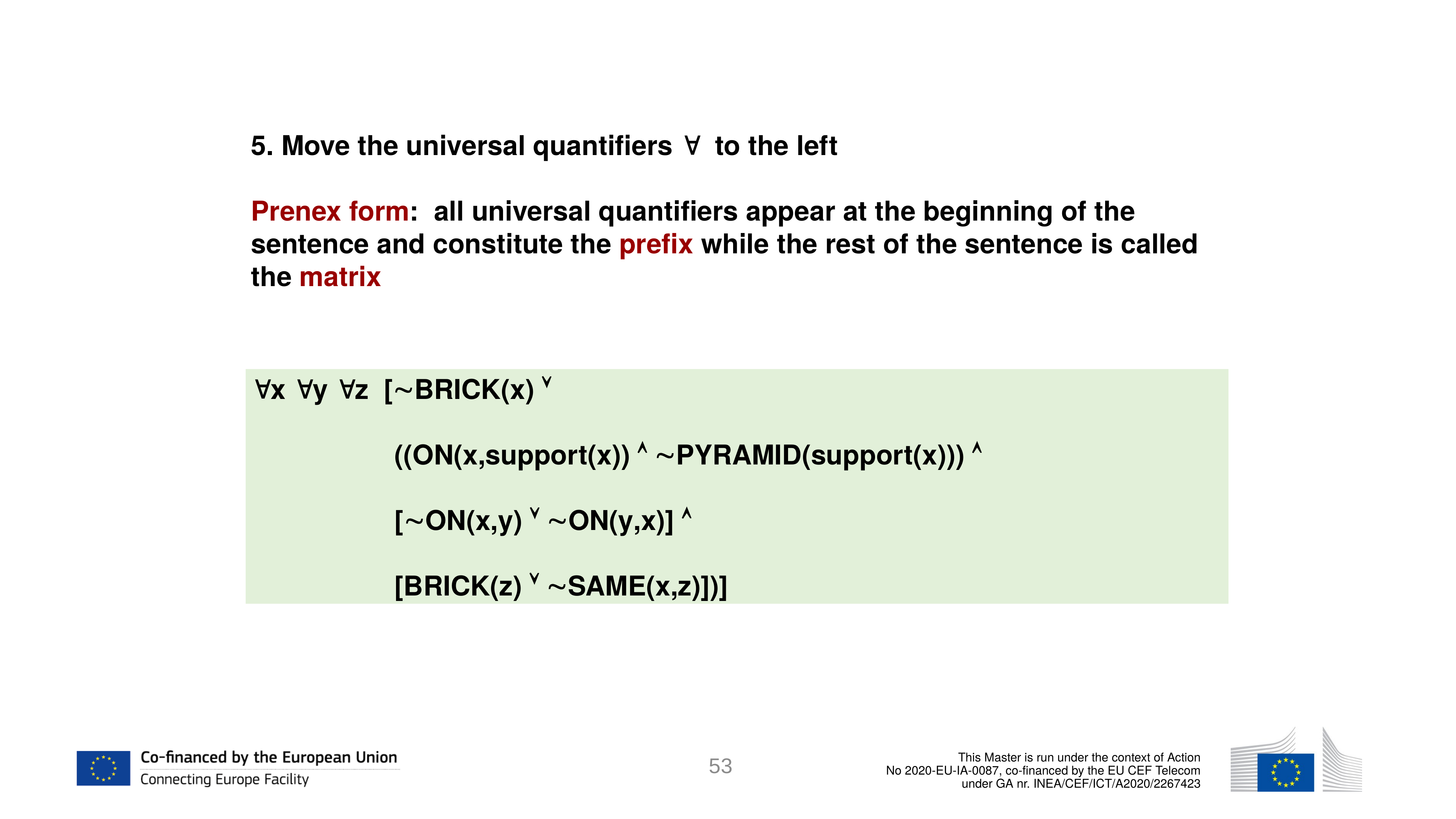

5. Move the universal quantifiers ∀  to the left

Prenex form:  all universal quantifiers appear at the beginning of the sentence and constitute the prefix while the rest of the sentence is called the matrix
∀x ∀y ∀z  [∼BRICK(x) ∨

                   ((ON(x,support(x)) ∧ ∼PYRAMID(support(x))) ∧

                   [∼ON(x,y) ∨ ∼ON(y,x)] ∧

                   [BRICK(z) ∨ ∼SAME(x,z)])]
53